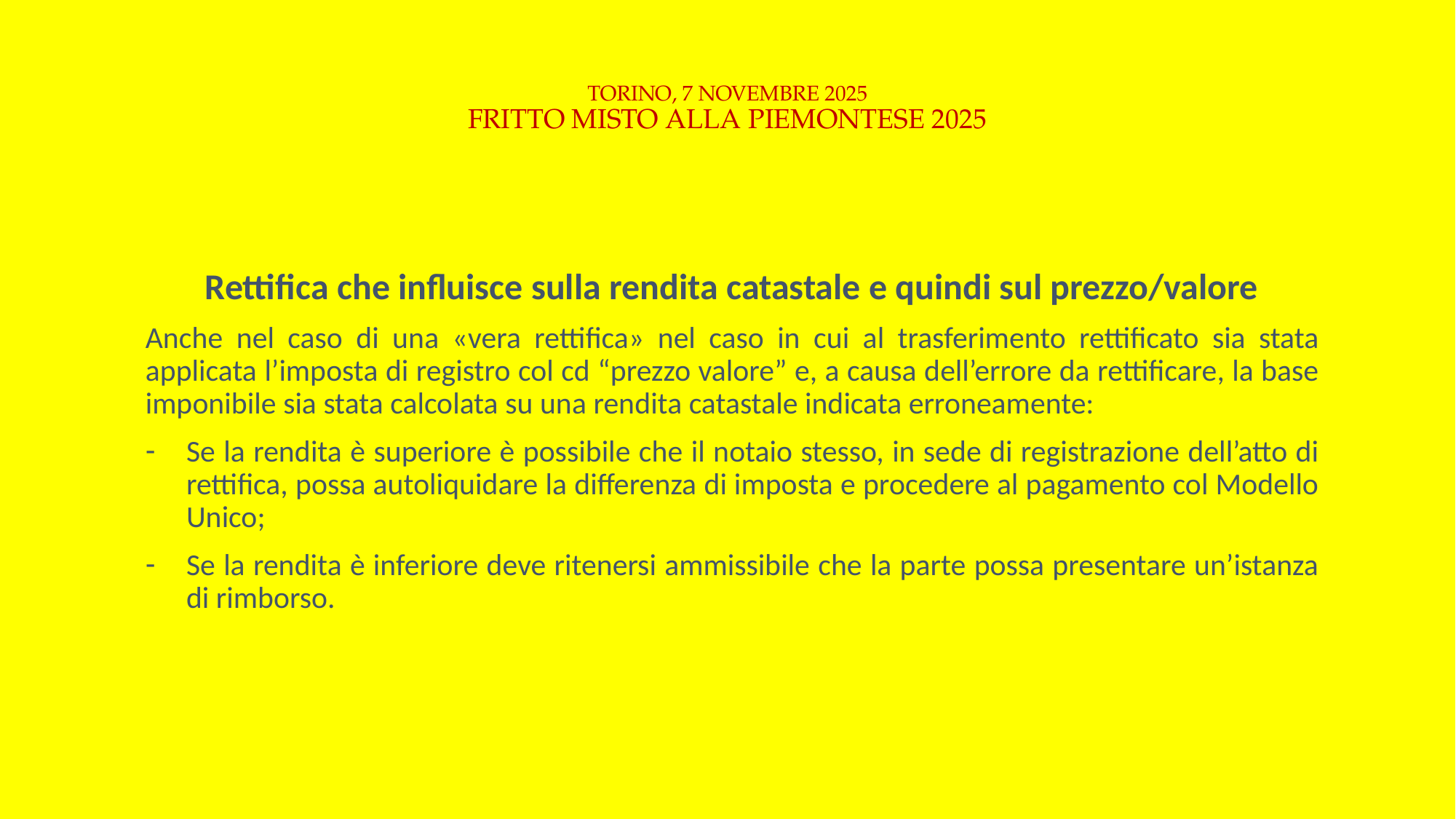

# TORINO, 7 NOVEMBRE 2025 FRITTO MISTO ALLA PIEMONTESE 2025

Rettifica che influisce sulla rendita catastale e quindi sul prezzo/valore
Anche nel caso di una «vera rettifica» nel caso in cui al trasferimento rettificato sia stata applicata l’imposta di registro col cd “prezzo valore” e, a causa dell’errore da rettificare, la base imponibile sia stata calcolata su una rendita catastale indicata erroneamente:
Se la rendita è superiore è possibile che il notaio stesso, in sede di registrazione dell’atto di rettifica, possa autoliquidare la differenza di imposta e procedere al pagamento col Modello Unico;
Se la rendita è inferiore deve ritenersi ammissibile che la parte possa presentare un’istanza di rimborso.